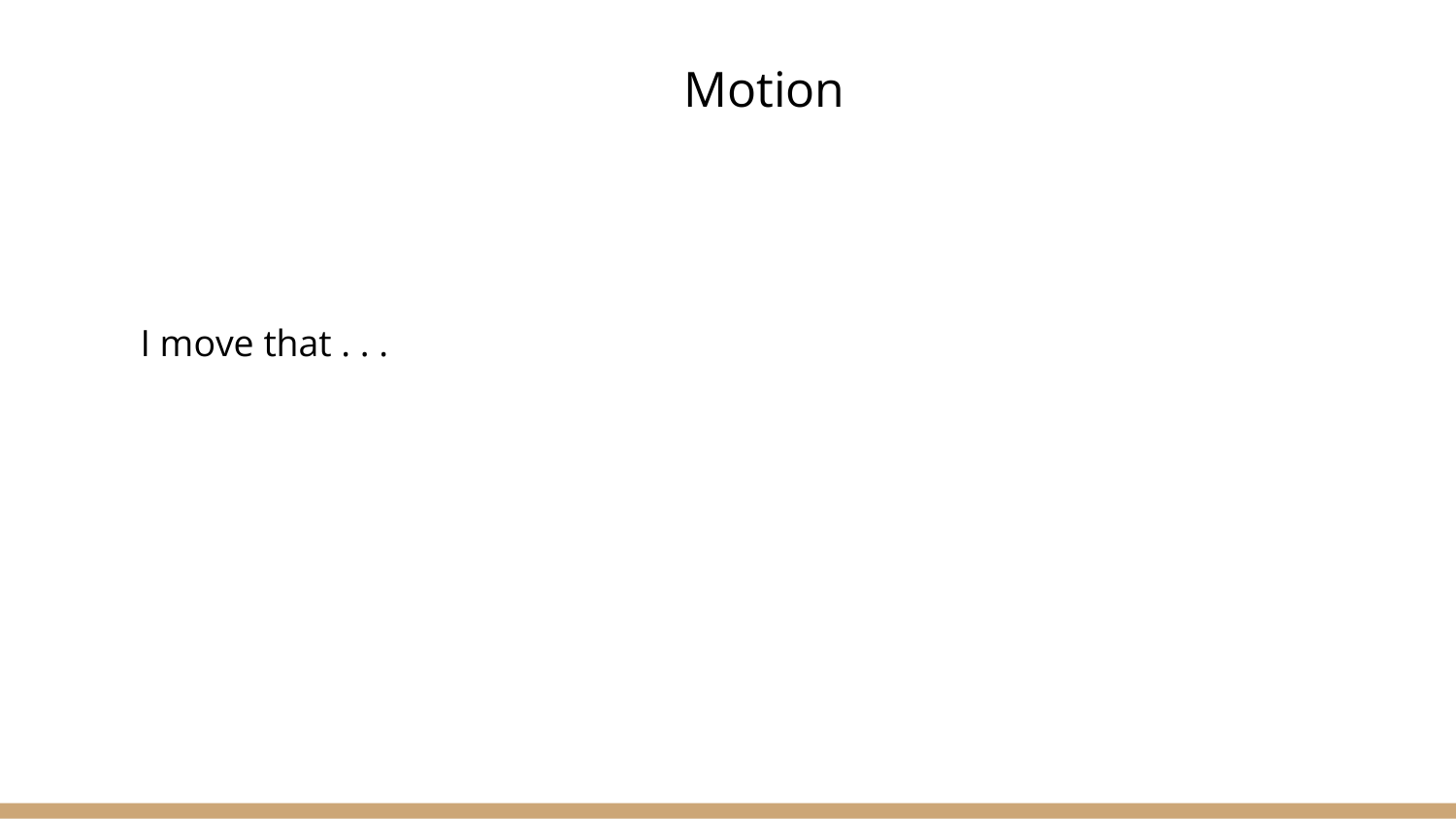

Motion

I move that . . .